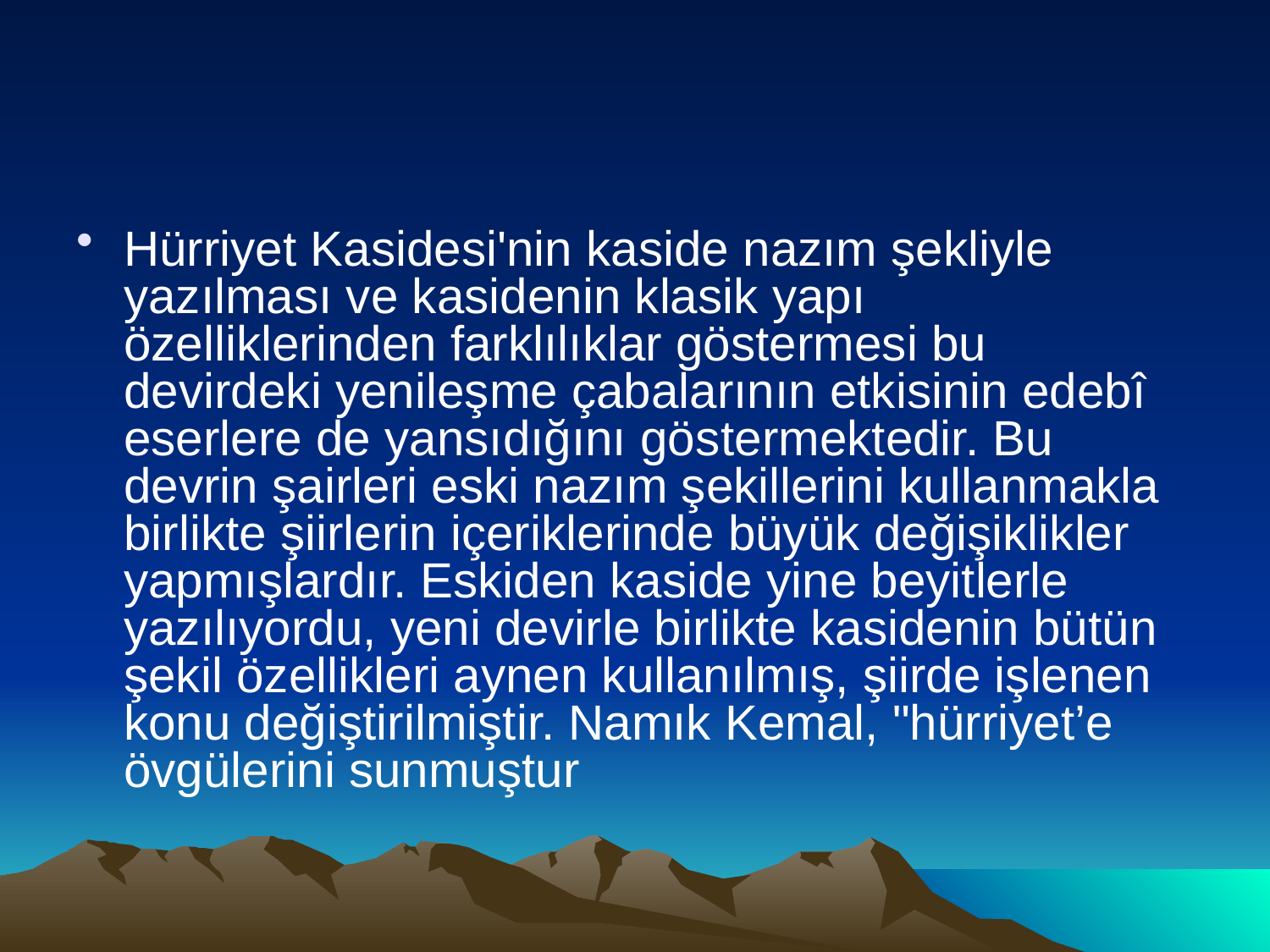

#
Hürriyet Kasidesi'nin kaside nazım şekliyle yazılması ve kasidenin klasik yapı özelliklerinden farklılıklar göstermesi bu devirdeki yenileşme çabalarının etkisinin edebî eserlere de yansıdığını gös­termektedir. Bu devrin şairleri eski nazım şekillerini kullanmakla birlikte şiirlerin içeriklerinde büyük değişiklikler yapmışlardır. Eskiden kaside yine beyitlerle yazılıyordu, yeni devirle birlikte kasidenin bütün şekil özellikleri aynen kullanılmış, şiirde işlenen konu değiştirilmiştir. Namık Kemal, "hürriyet’e övgülerini sunmuştur